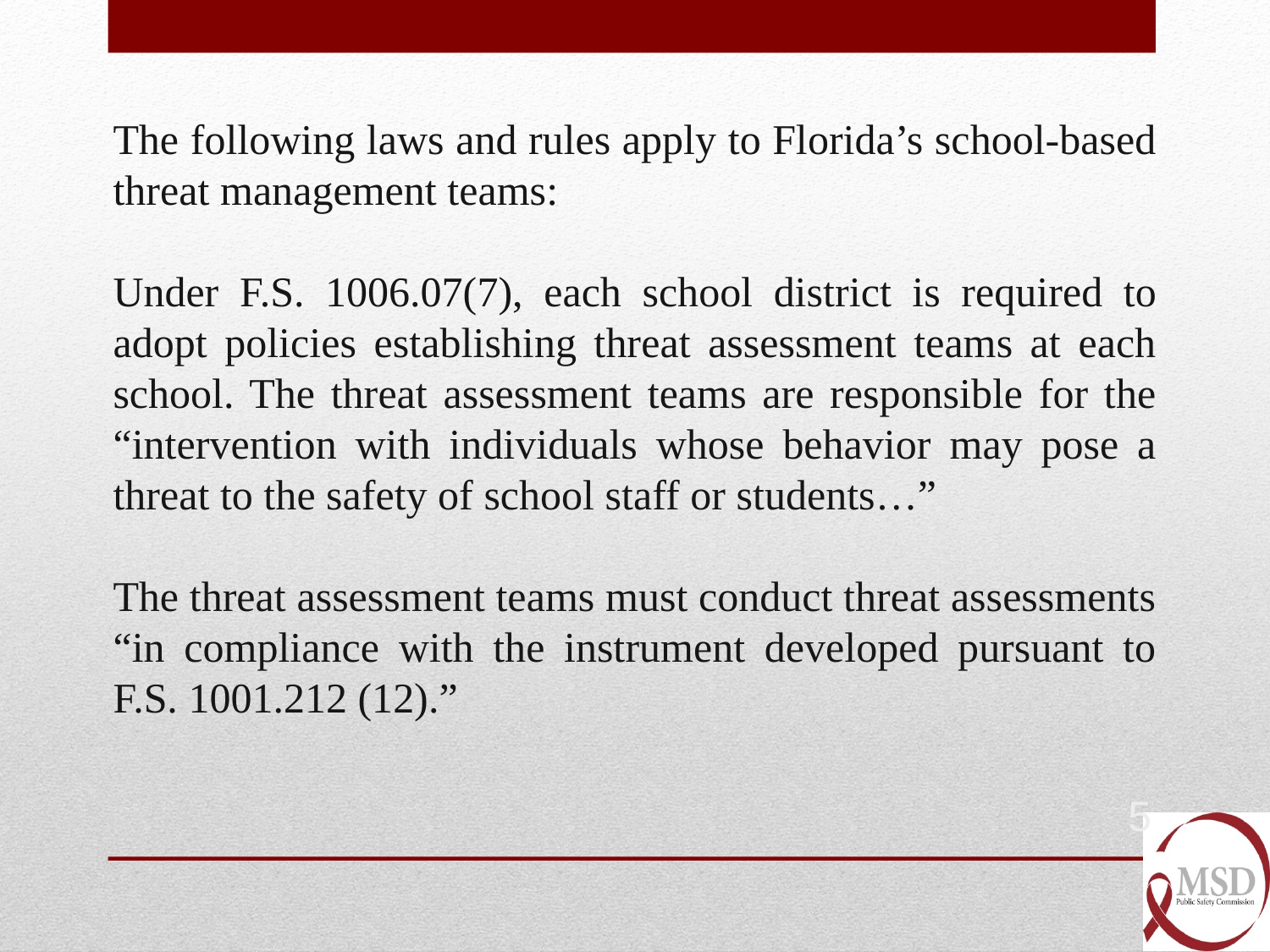

The following laws and rules apply to Florida’s school-based threat management teams:

Under F.S. 1006.07(7), each school district is required to adopt policies establishing threat assessment teams at each school. The threat assessment teams are responsible for the “intervention with individuals whose behavior may pose a threat to the safety of school staff or students…”

The threat assessment teams must conduct threat assessments “in compliance with the instrument developed pursuant to F.S. 1001.212 (12).”
5